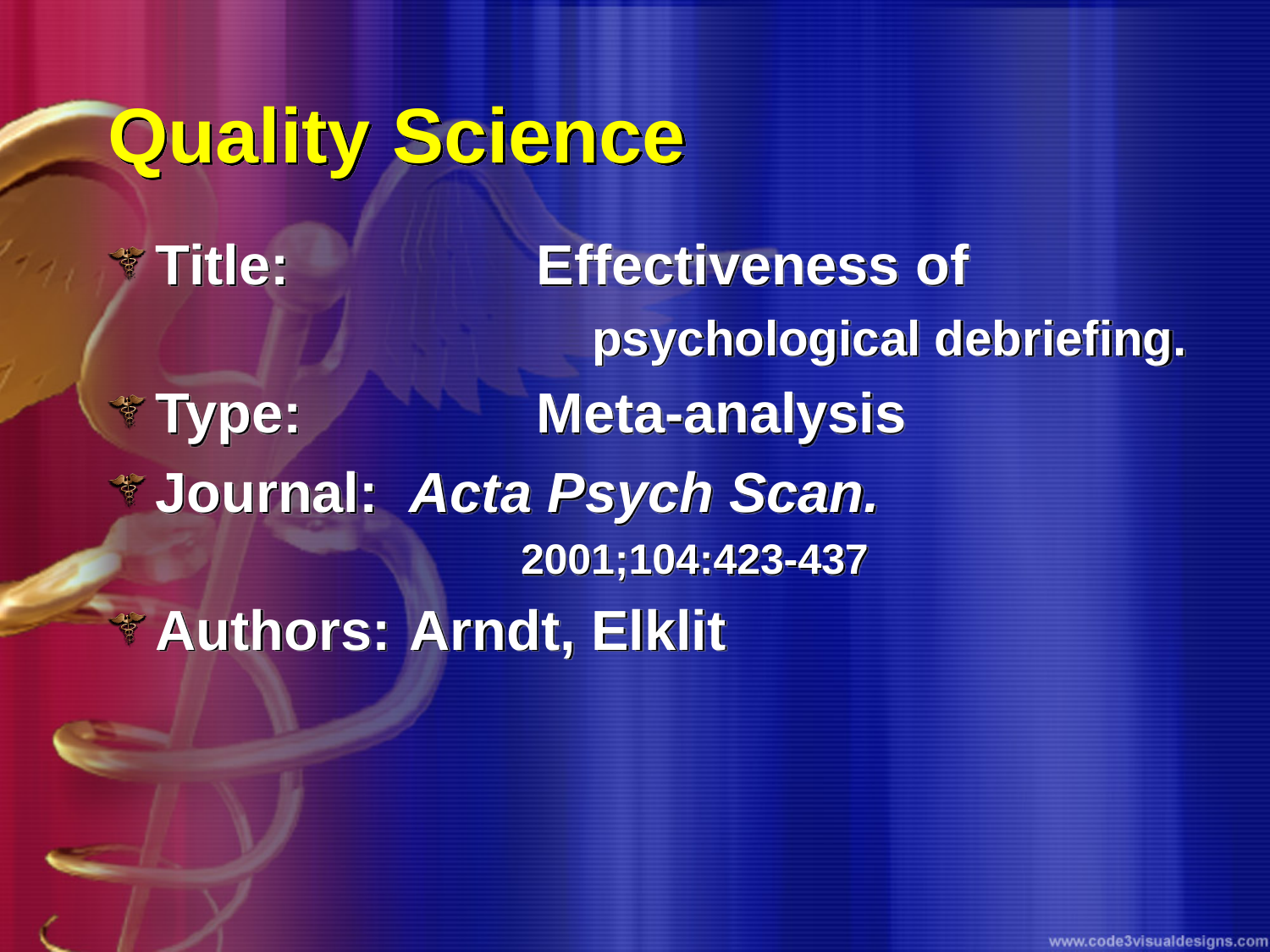

# Quality Science
Title: 		Effectiveness of
				psychological debriefing.
Type:		Meta-analysis
Journal: 	Acta Psych Scan.
			2001;104:423-437
Authors:	Arndt, Elklit